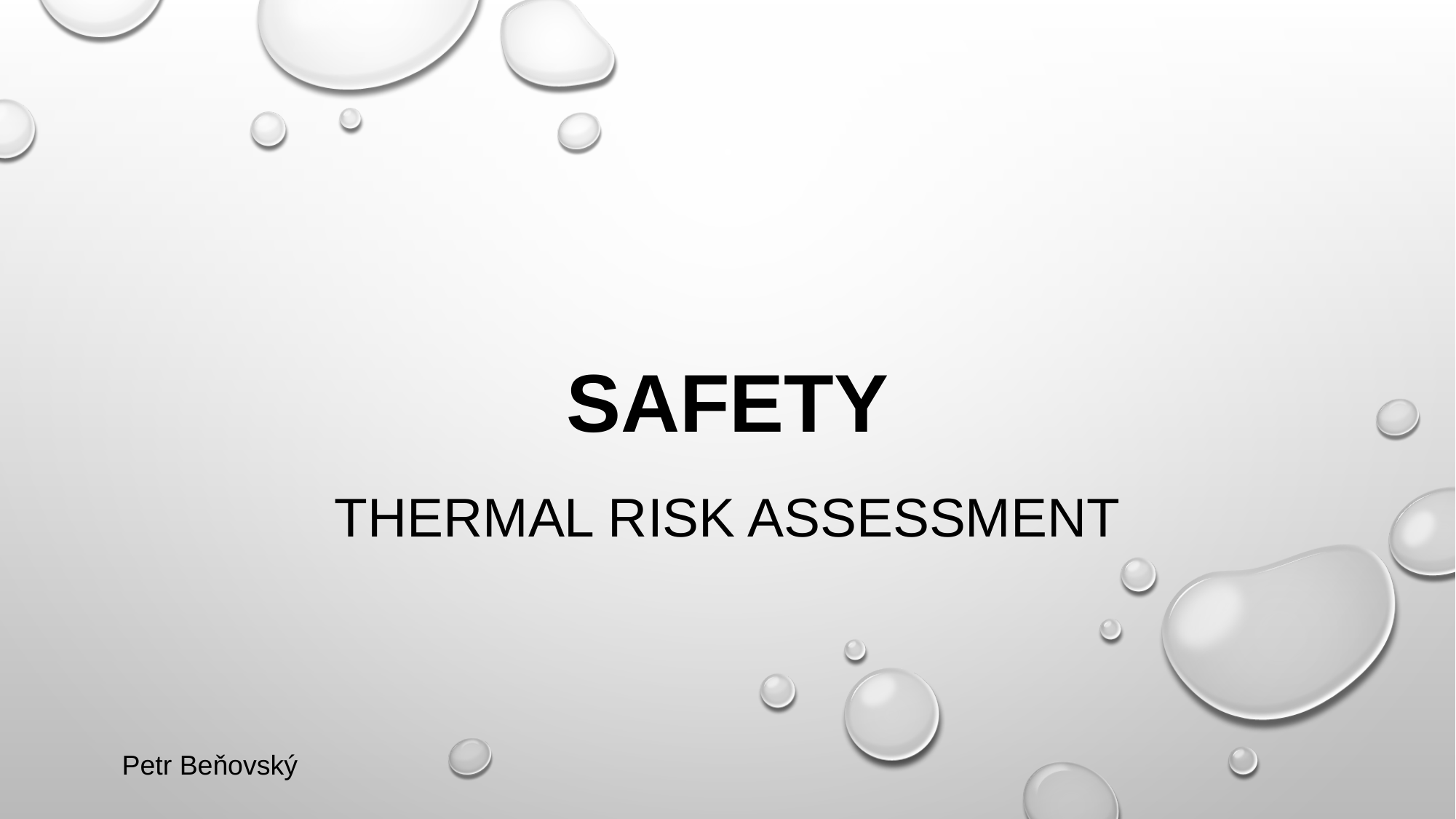

# SAFETY
Thermal Risk Assessment
Petr Beňovský